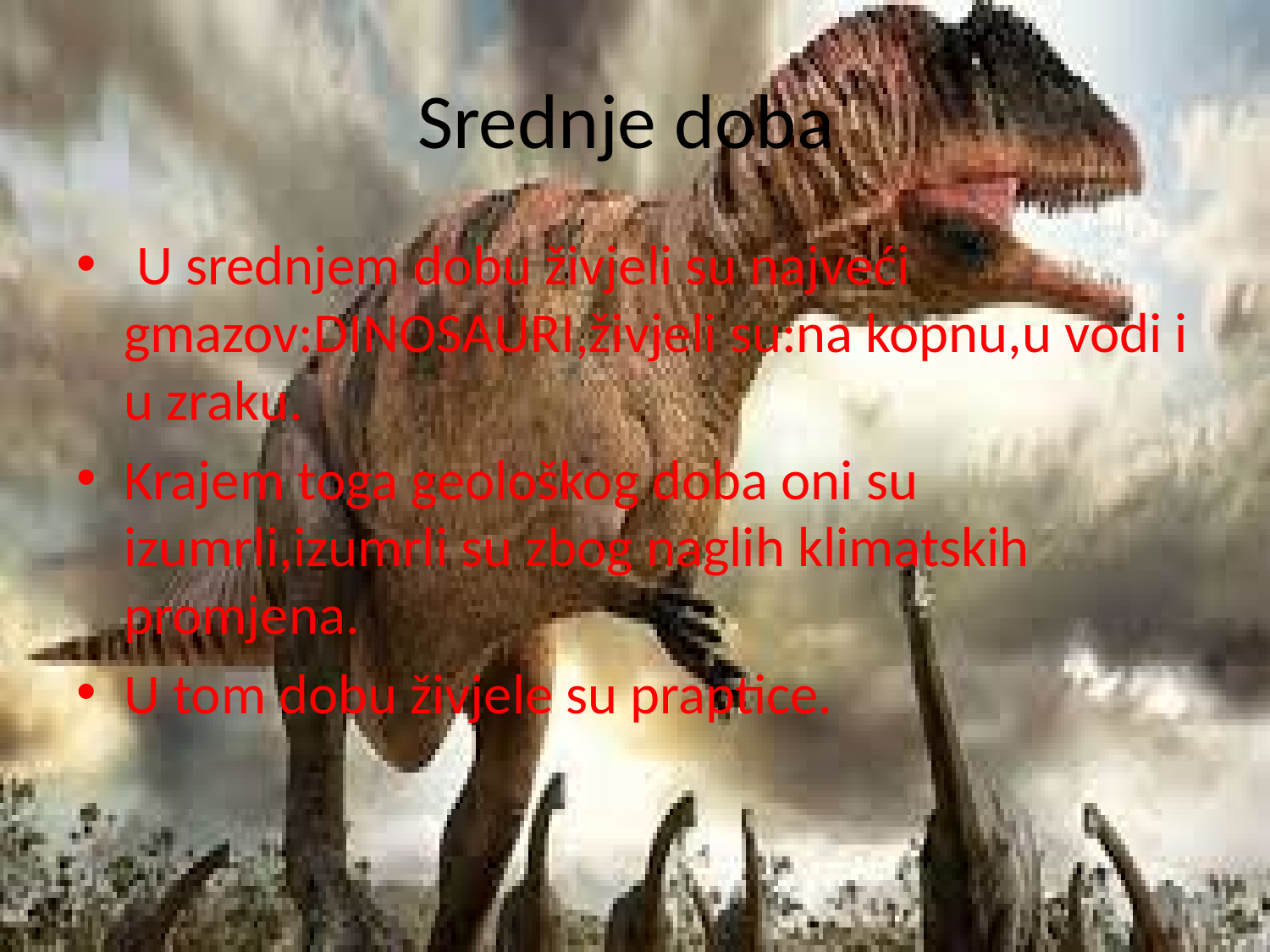

# Srednje doba
 U srednjem dobu živjeli su najveći gmazov:DINOSAURI,živjeli su:na kopnu,u vodi i u zraku.
Krajem toga geološkog doba oni su izumrli,izumrli su zbog naglih klimatskih promjena.
U tom dobu živjele su praptice.